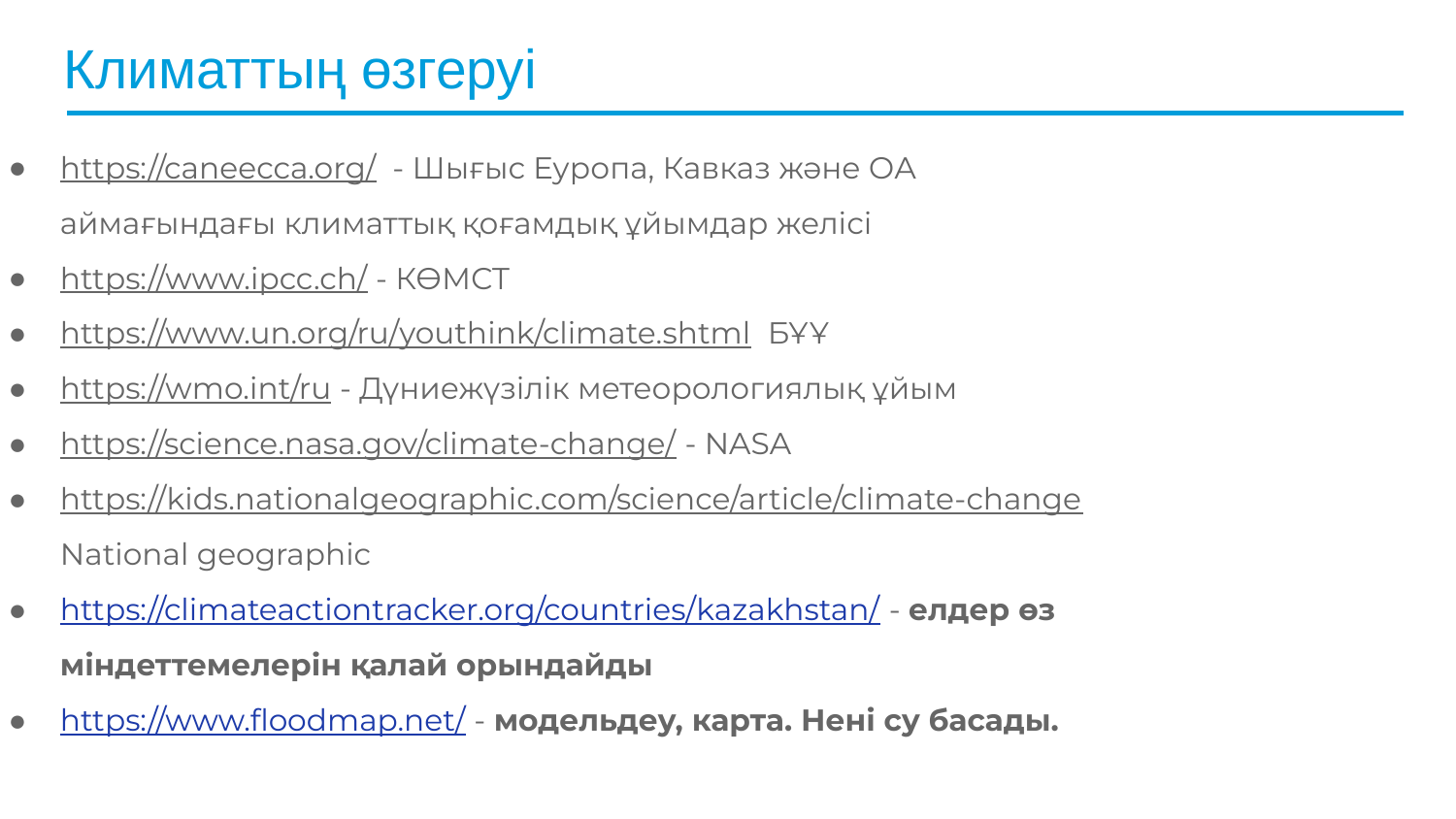

# Климаттың өзгеруі
https://caneecca.org/  - Шығыс Еуропа, Кавказ және ОА аймағындағы климаттық қоғамдық ұйымдар желісі
https://www.ipcc.ch/ - КӨМСТ
https://www.un.org/ru/youthink/climate.shtml  БҰҰ
https://wmo.int/ru - Дүниежүзілік метеорологиялық ұйым
https://science.nasa.gov/climate-change/ - NASA
https://kids.nationalgeographic.com/science/article/climate-change National geographic
https://climateactiontracker.org/countries/kazakhstan/ - елдер өз міндеттемелерін қалай орындайды
https://www.floodmap.net/ - модельдеу, карта. Нені су басады.